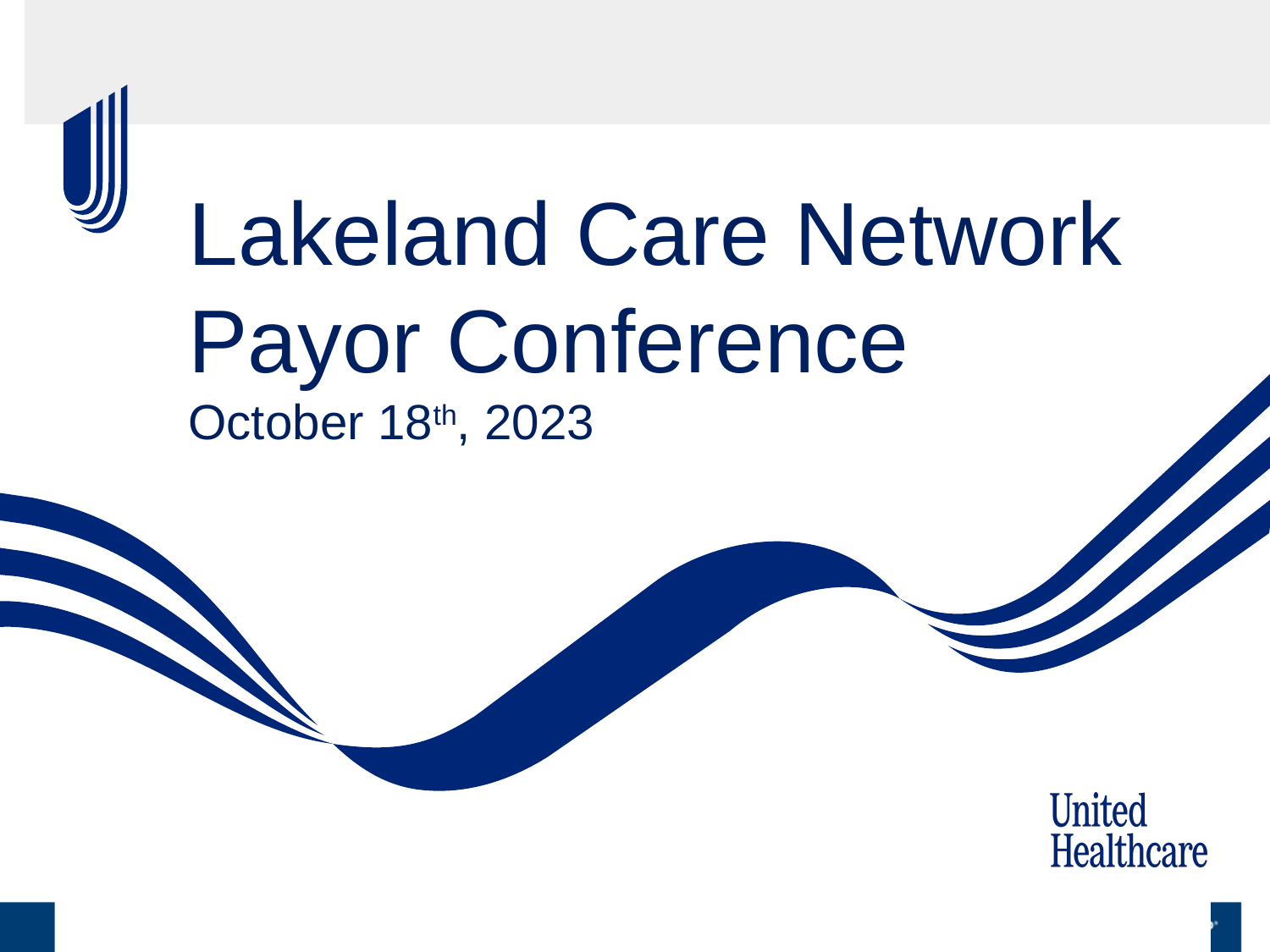

# Lakeland Care Network Payor Conference October 18th, 2023